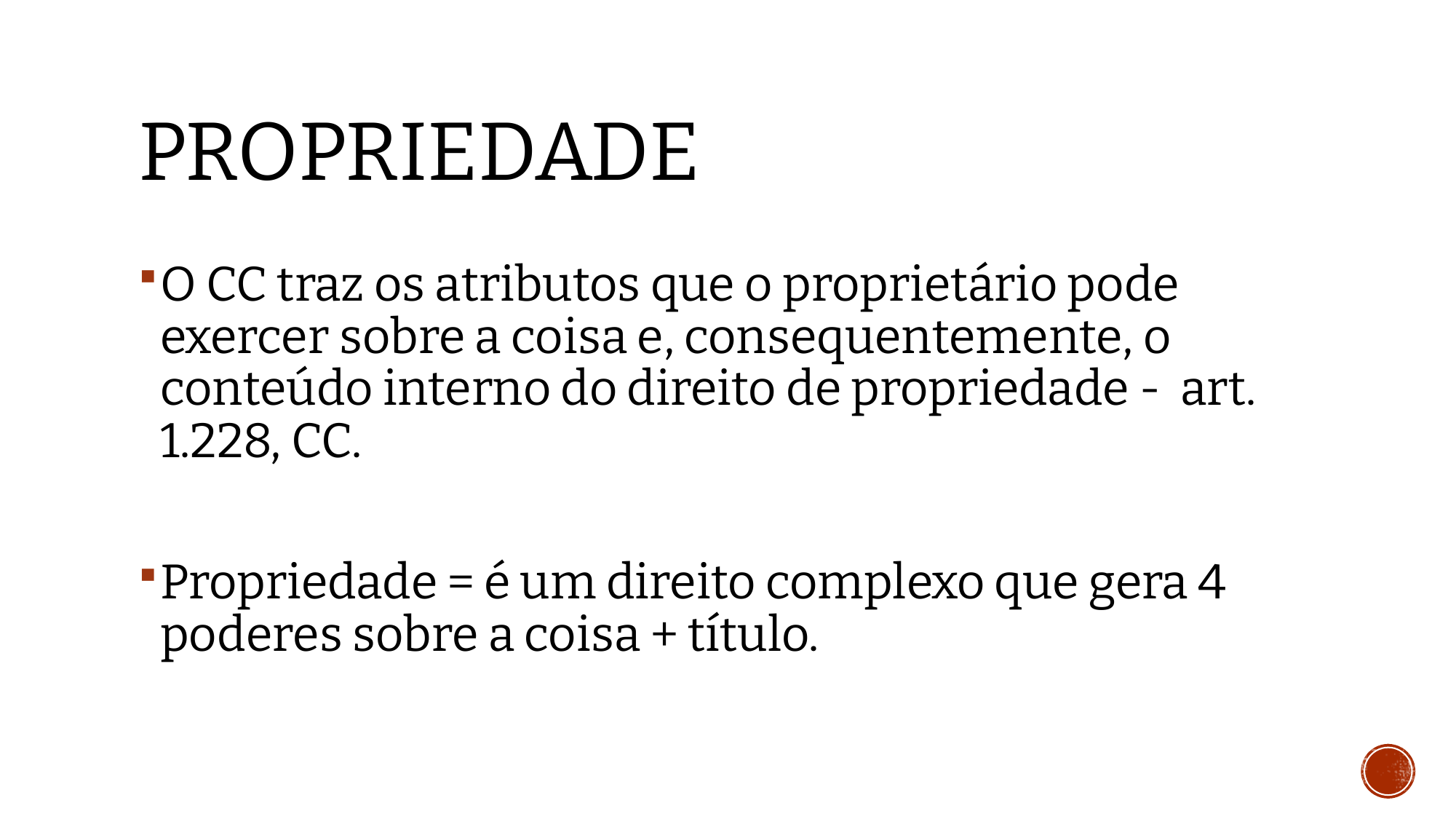

# propriedade
O CC traz os atributos que o proprietário pode exercer sobre a coisa e, consequentemente, o conteúdo interno do direito de propriedade -  art. 1.228, CC.

Propriedade = é um direito complexo que gera 4 poderes sobre a coisa + título.